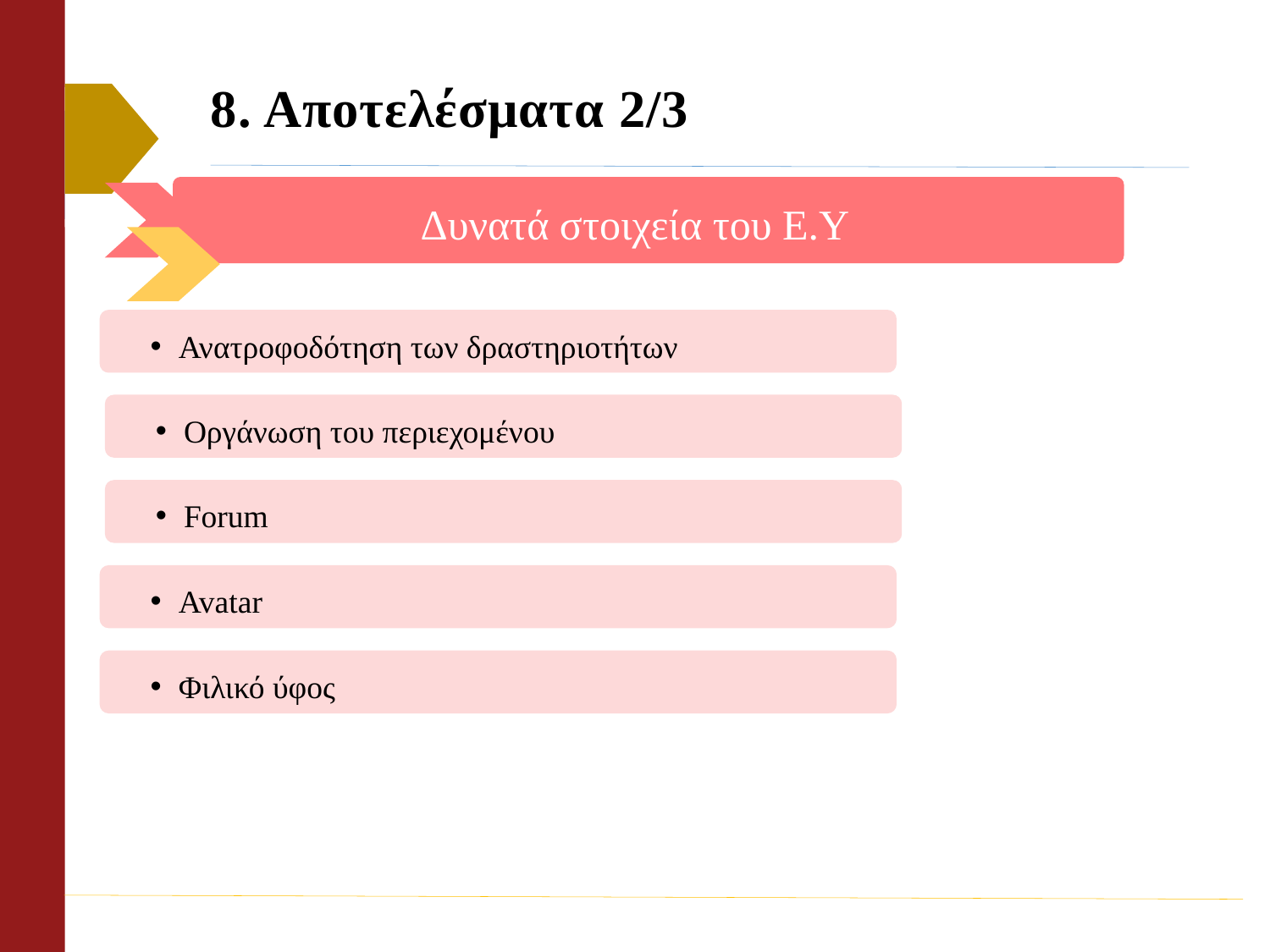

8. Αποτελέσματα 2/3

Δυνατά στοιχεία του Ε.Υ

Ανατροφοδότηση των δραστηριοτήτων

Οργάνωση του περιεχομένου

Forum

Avatar

Φιλικό ύφος